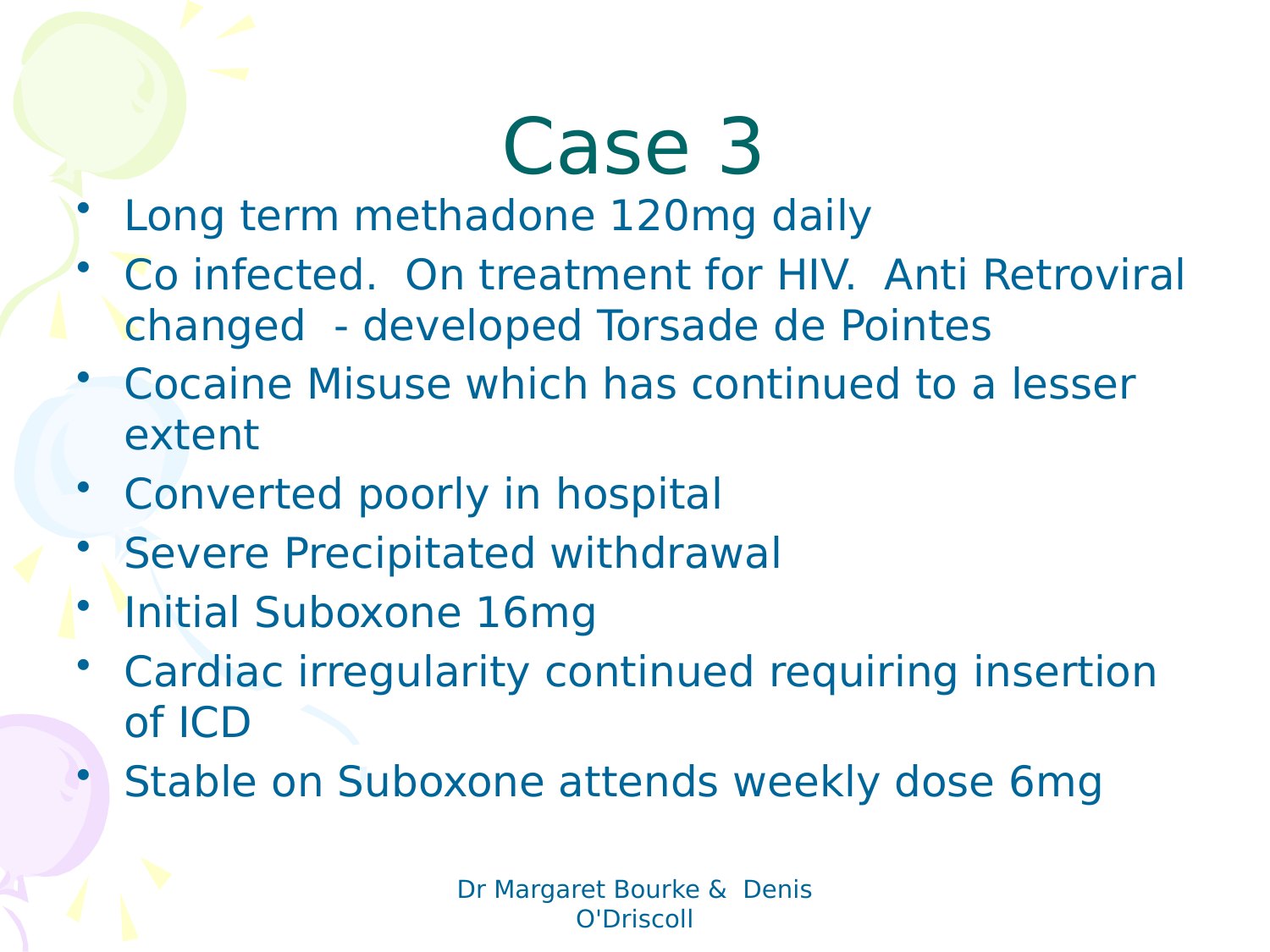

# Case 3

Long term methadone 120mg daily
Co infected.  On treatment for HIV.  Anti Retroviral changed  - developed Torsade de Pointes
Cocaine Misuse which has continued to a lesser extent
Converted poorly in hospital
Severe Precipitated withdrawal
Initial Suboxone 16mg
Cardiac irregularity continued requiring insertion of ICD
Stable on Suboxone attends weekly dose 6mg

Dr Margaret Bourke &  Denis O'Driscoll